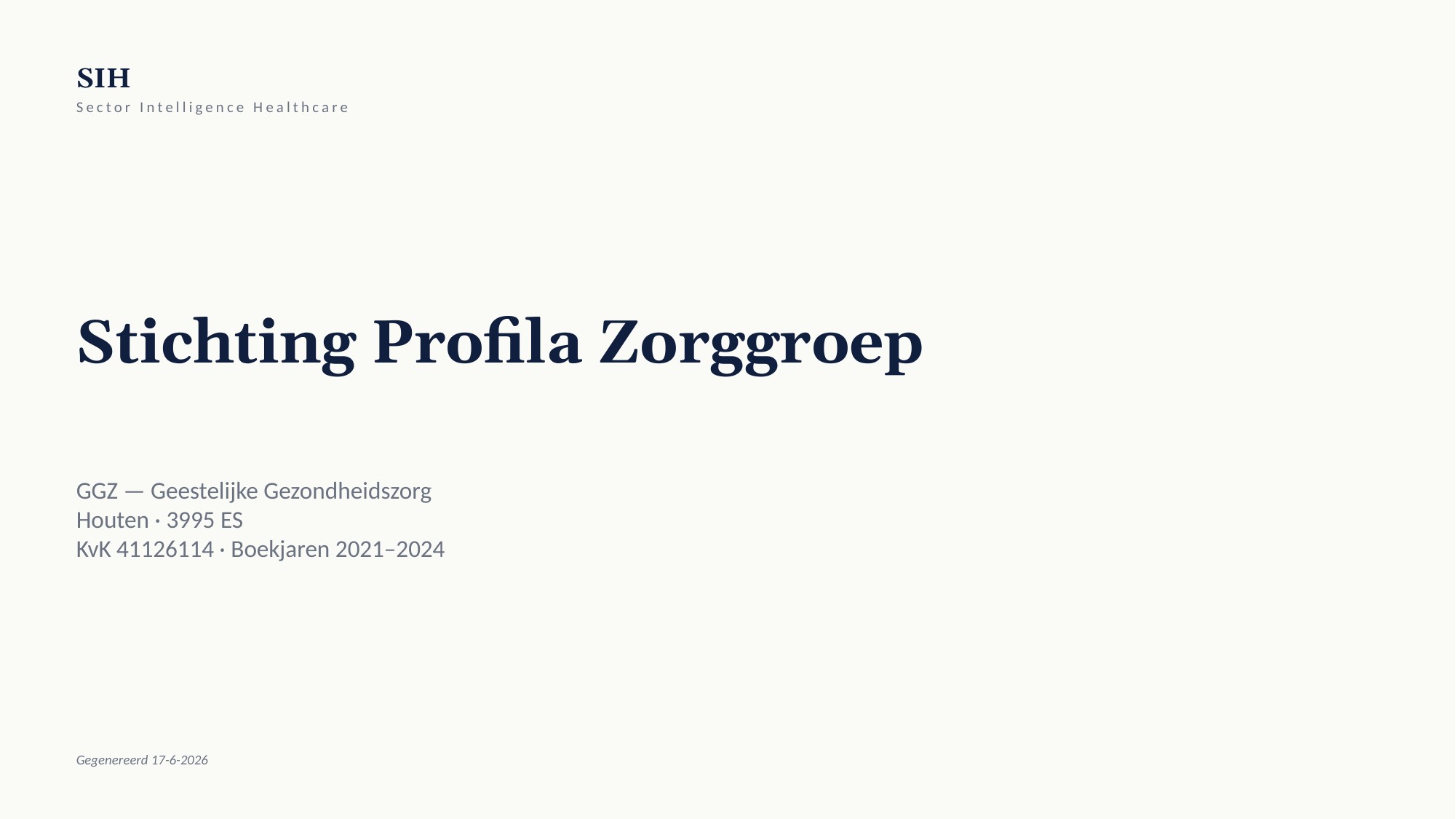

SIH
Sector Intelligence Healthcare
Stichting Profila Zorggroep
GGZ — Geestelijke Gezondheidszorg
Houten · 3995 ES
KvK 41126114 · Boekjaren 2021–2024
Gegenereerd 17-6-2026